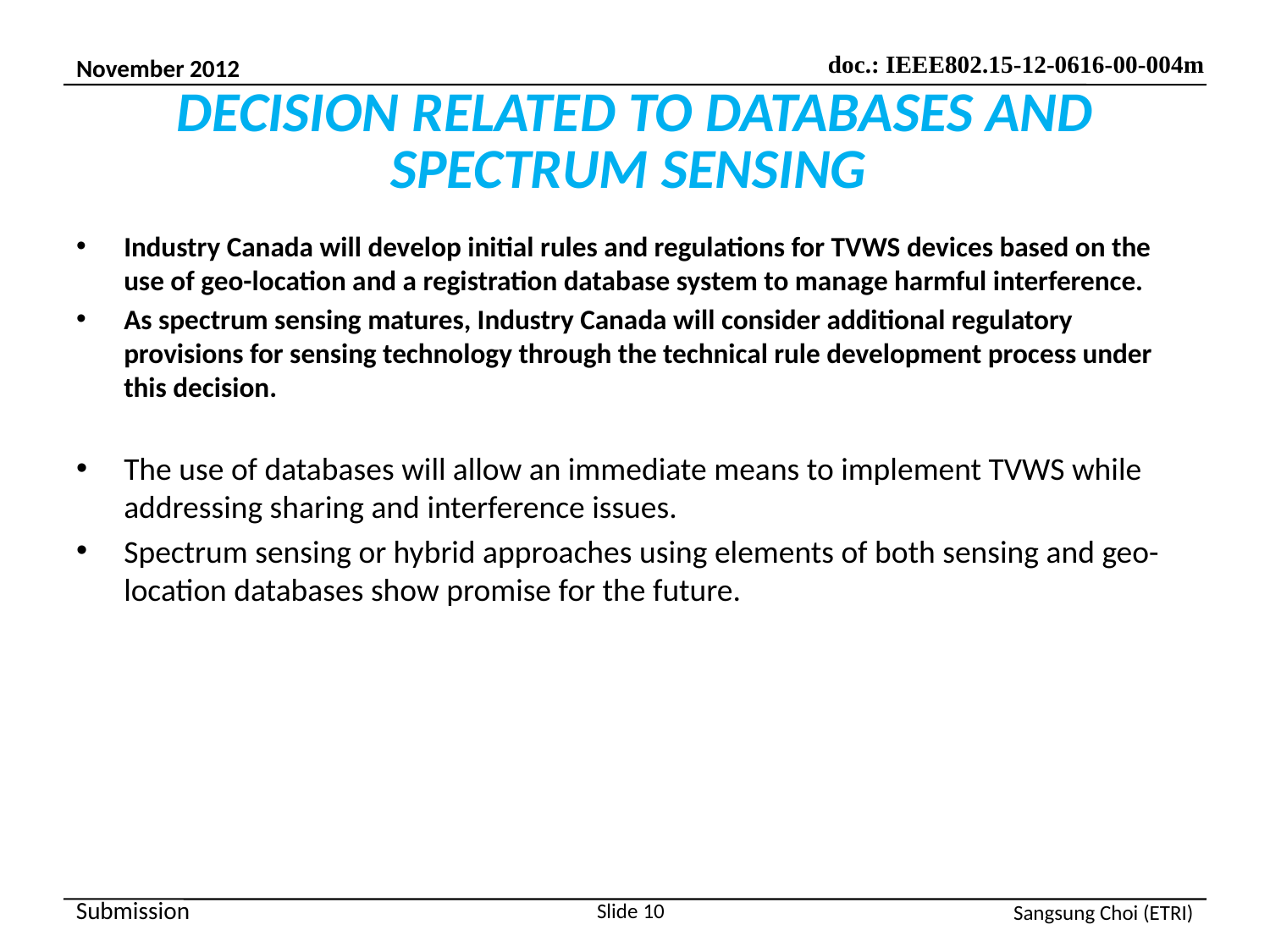

# DECISION RELATED TO DATABASES AND SPECTRUM SENSING
Industry Canada will develop initial rules and regulations for TVWS devices based on the use of geo-location and a registration database system to manage harmful interference.
As spectrum sensing matures, Industry Canada will consider additional regulatory provisions for sensing technology through the technical rule development process under this decision.

The use of databases will allow an immediate means to implement TVWS while addressing sharing and interference issues.
Spectrum sensing or hybrid approaches using elements of both sensing and geo-location databases show promise for the future.